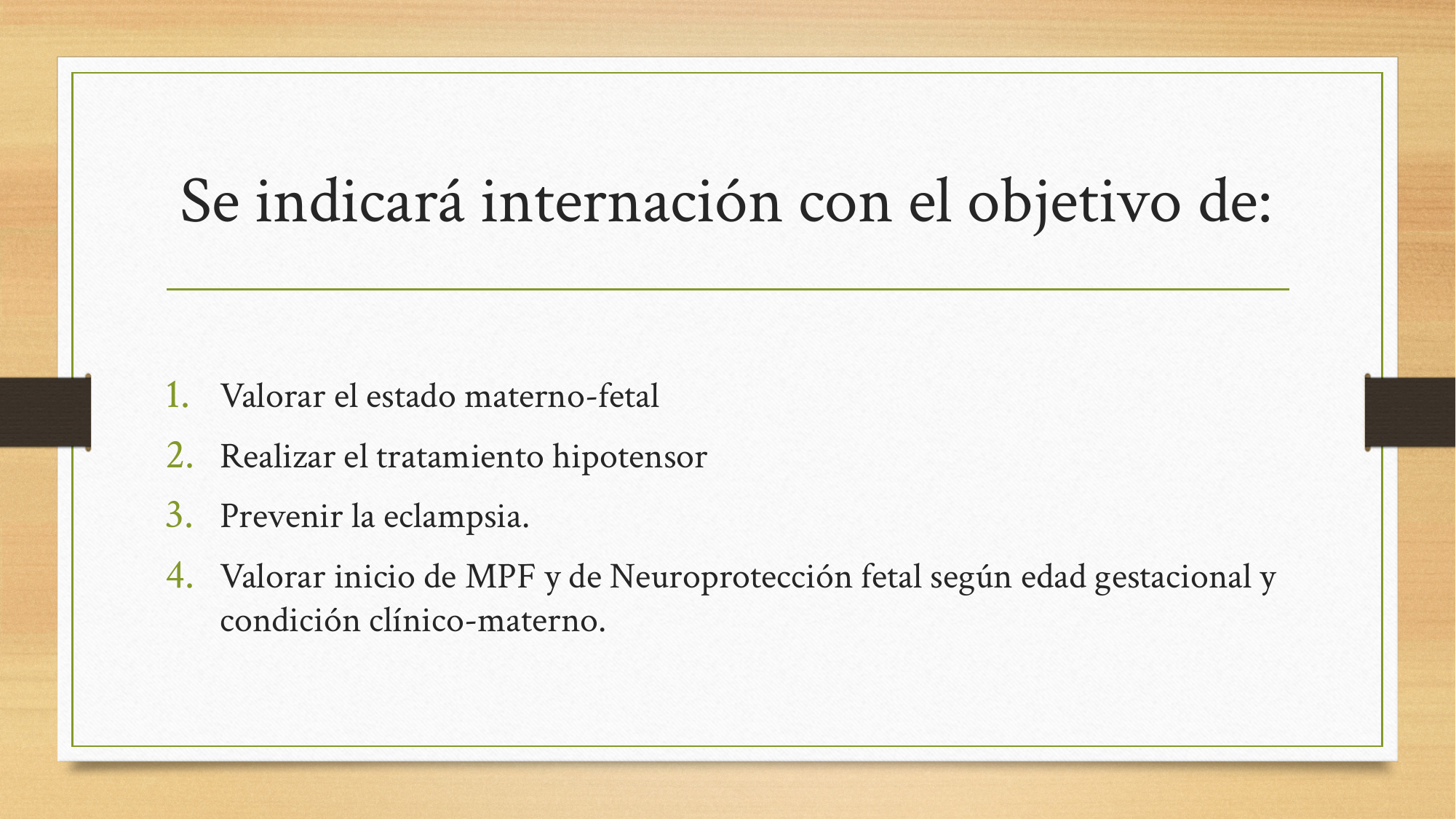

# Se indicará internación con el objetivo de:

Valorar el estado materno-fetal
Realizar el tratamiento hipotensor
Prevenir la eclampsia.
Valorar inicio de MPF y de Neuroprotección fetal según edad gestacional y condición clínico-materno.